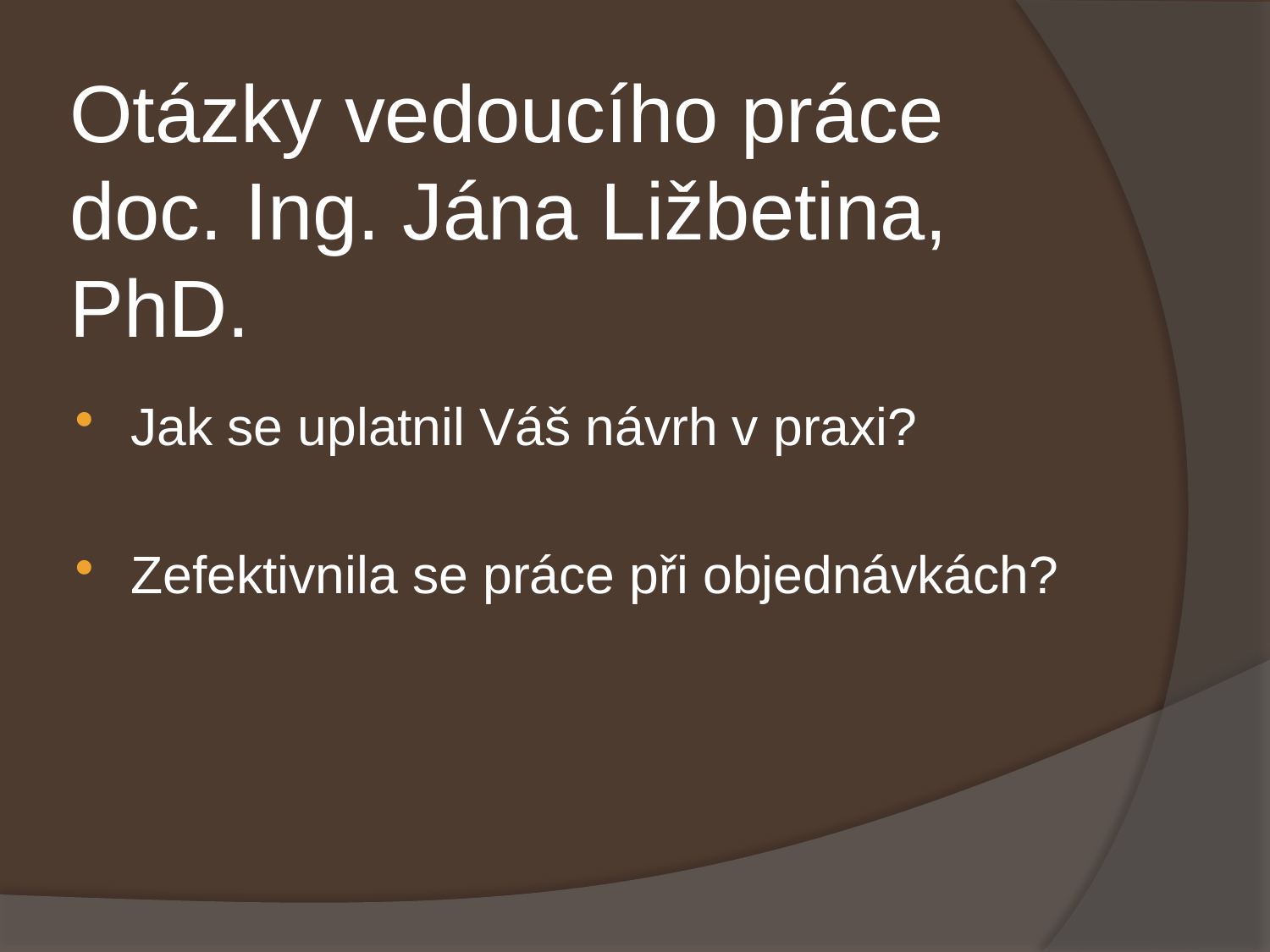

# Otázky vedoucího práce    doc. Ing. Jána Ližbetina, PhD.
Jak se uplatnil Váš návrh v praxi?

Zefektivnila se práce při objednávkách?